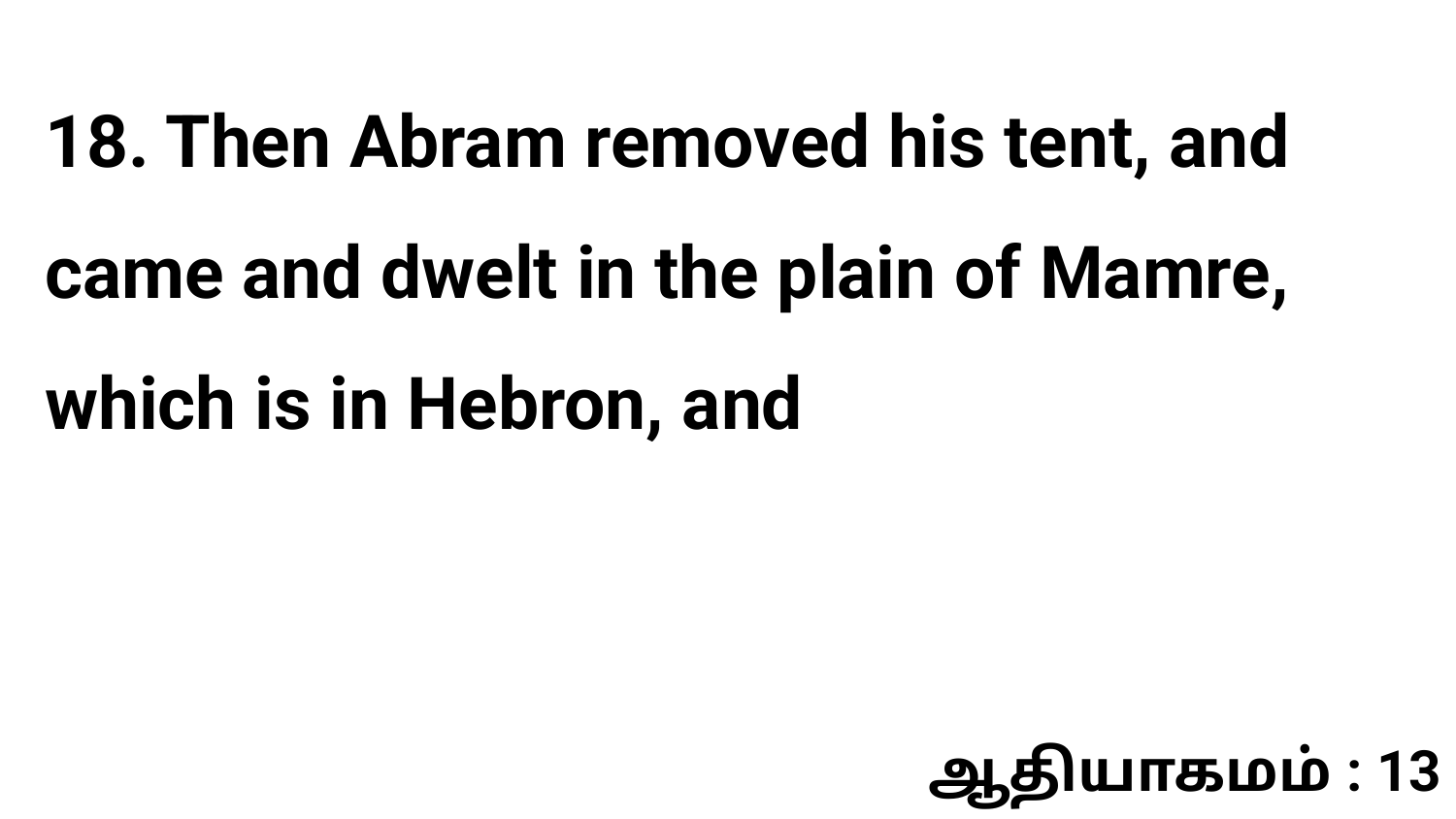

18. Then Abram removed his tent, and came and dwelt in the plain of Mamre, which is in Hebron, and
ஆதியாகமம் : 13